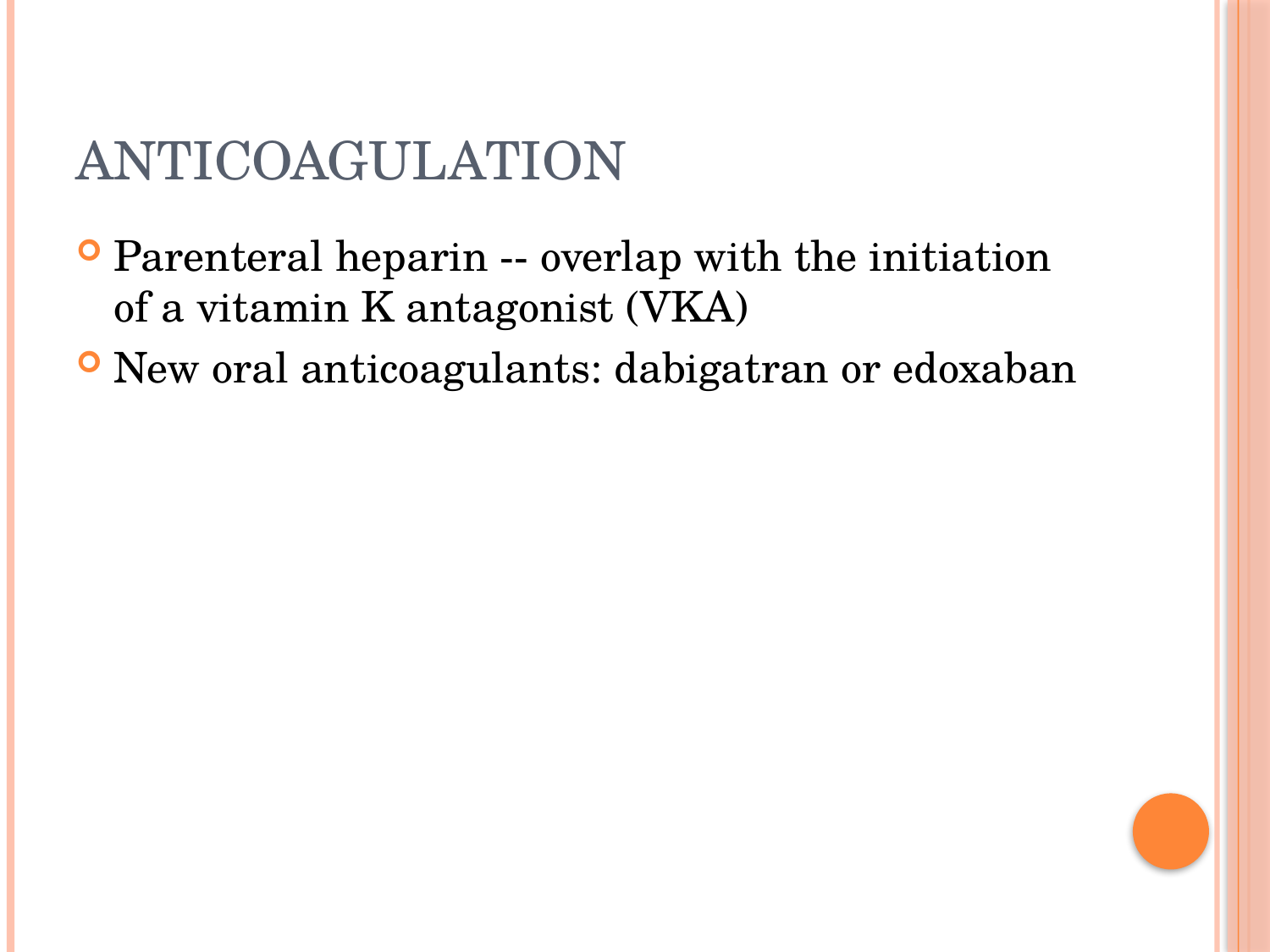

# anticoagulation
Parenteral heparin -- overlap with the initiation of a vitamin K antagonist (VKA)
New oral anticoagulants: dabigatran or edoxaban